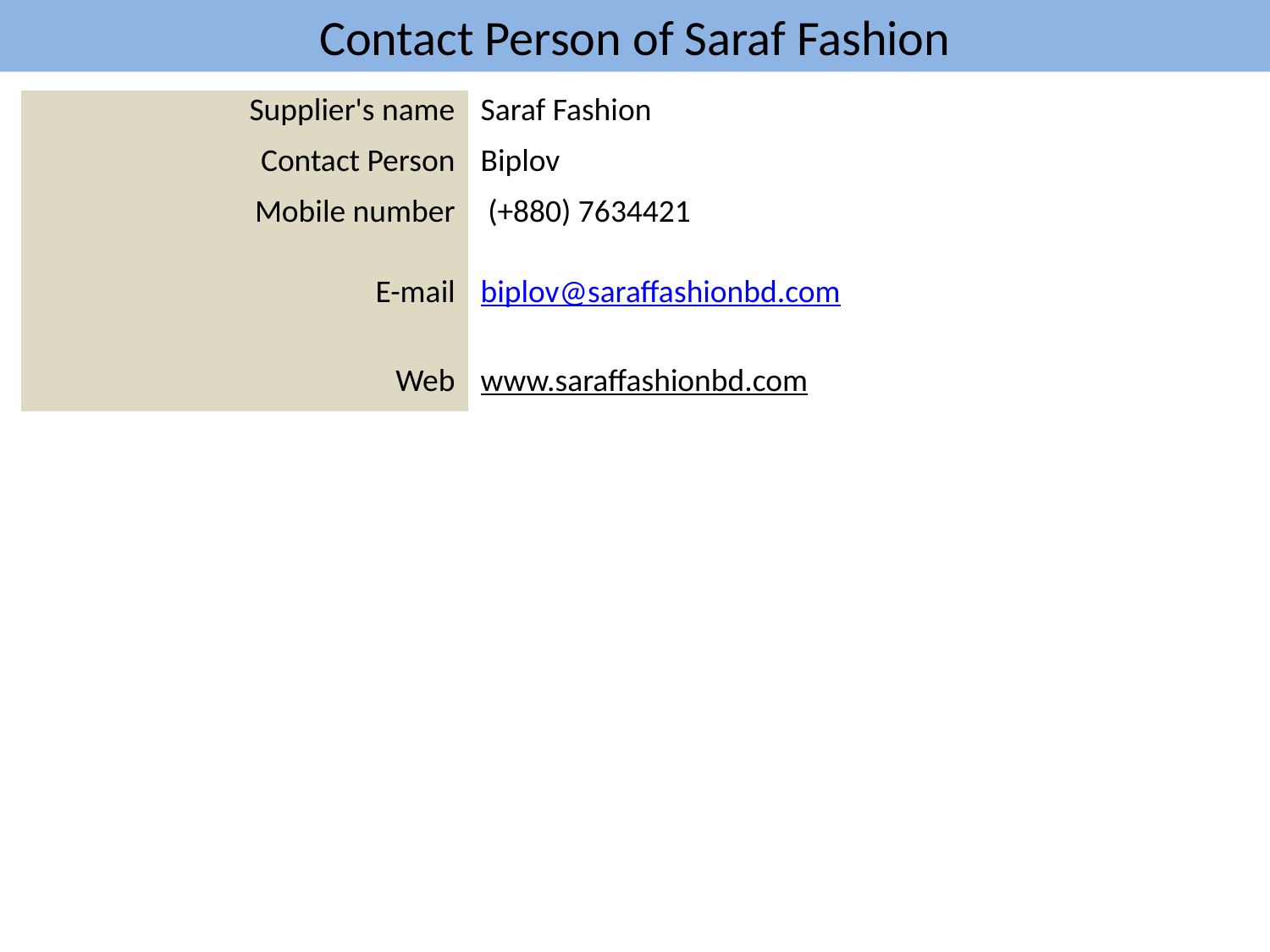

Contact Person of Saraf Fashion
| Supplier's name | Saraf Fashion |
| --- | --- |
| Contact Person | Biplov |
| Mobile number | (+880) 7634421 |
| E-mail | biplov@saraffashionbd.com |
| Web | www.saraffashionbd.com |